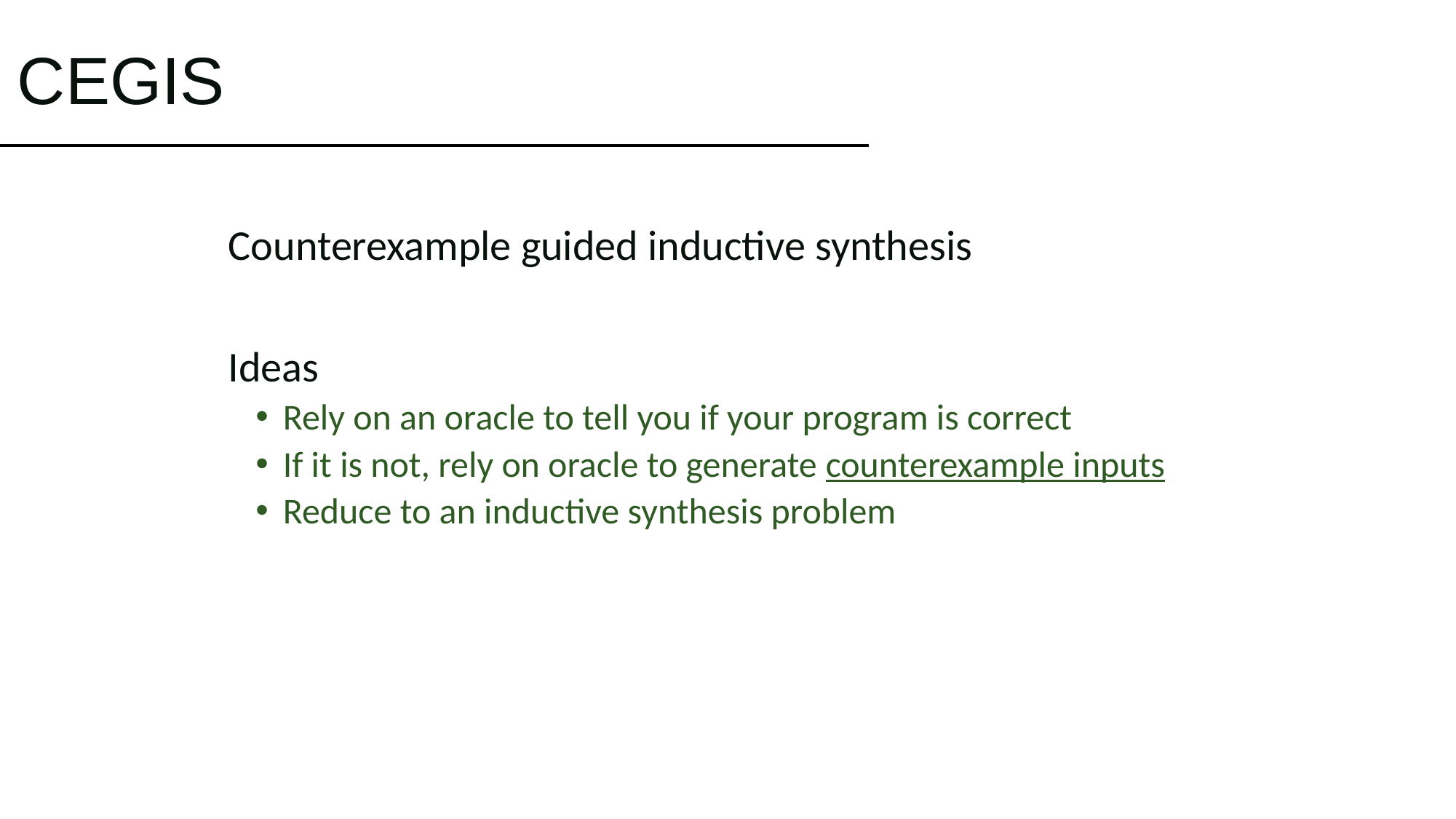

# CEGIS
Counterexample guided inductive synthesis

Ideas
Rely on an oracle to tell you if your program is correct
If it is not, rely on oracle to generate counterexample inputs
Reduce to an inductive synthesis problem